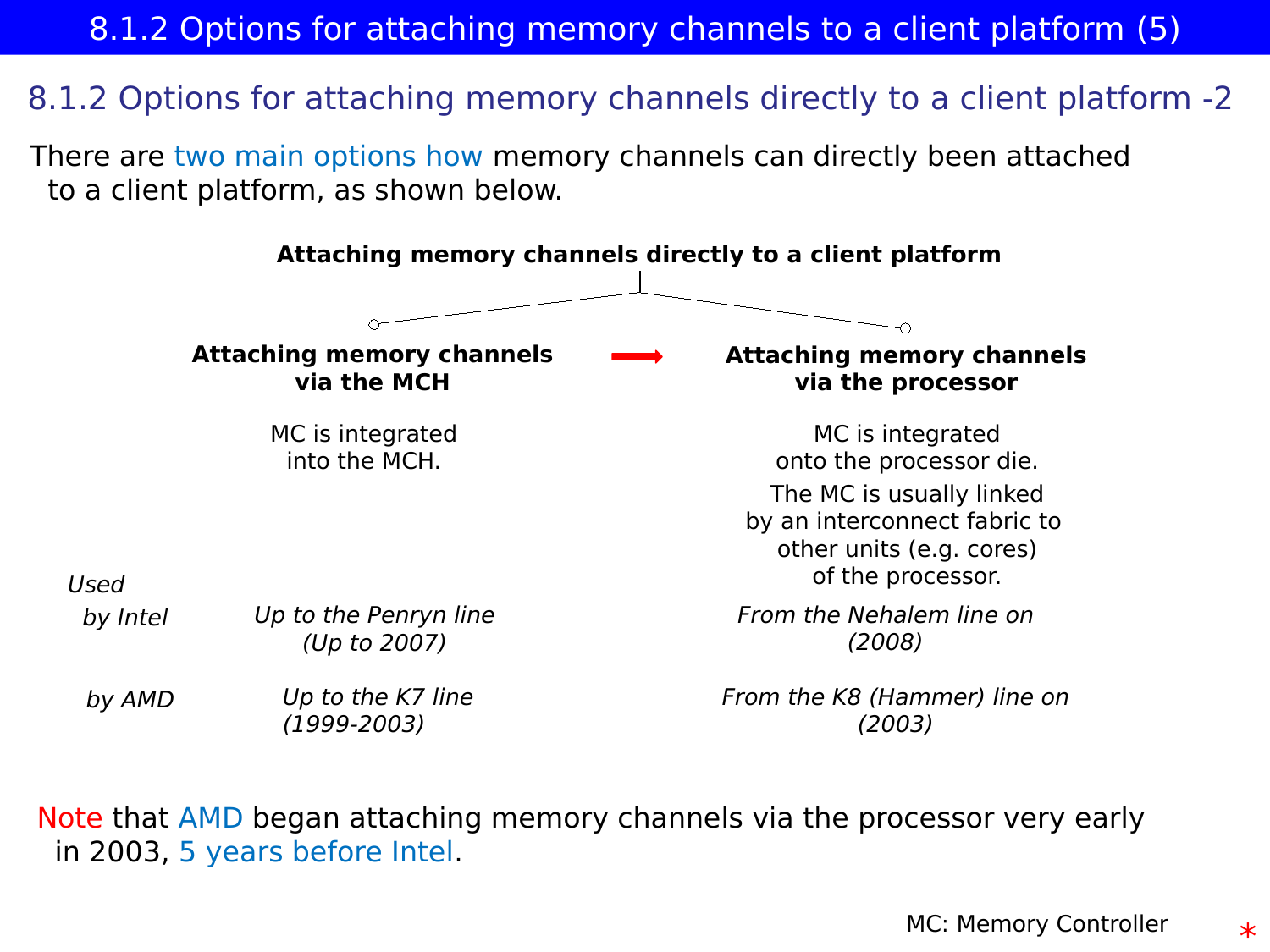

# 8.1.2 Options for attaching memory channels to a client platform (5)
8.1.2 Options for attaching memory channels directly to a client platform -2
There are two main options how memory channels can directly been attached
  to a client platform, as shown below.
Attaching memory channels directly to a client platform

Attaching memory channels
via the MCH
Attaching memory channels
via the processor

MC is integrated
onto the processor die.
The MC is usually linked
by an interconnect fabric to
other units (e.g. cores)
of the processor.
MC is integrated
into the MCH.
Used
  by Intel
From the Nehalem line on
(2008)
Up to the Penryn line
(Up to 2007)
From the K8 (Hammer) line on
(2003)
Up to the K7 line
(1999-2003)
  by AMD
Note that AMD began attaching memory channels via the processor very early
  in 2003, 5 years before Intel.
MC: Memory Controller
*